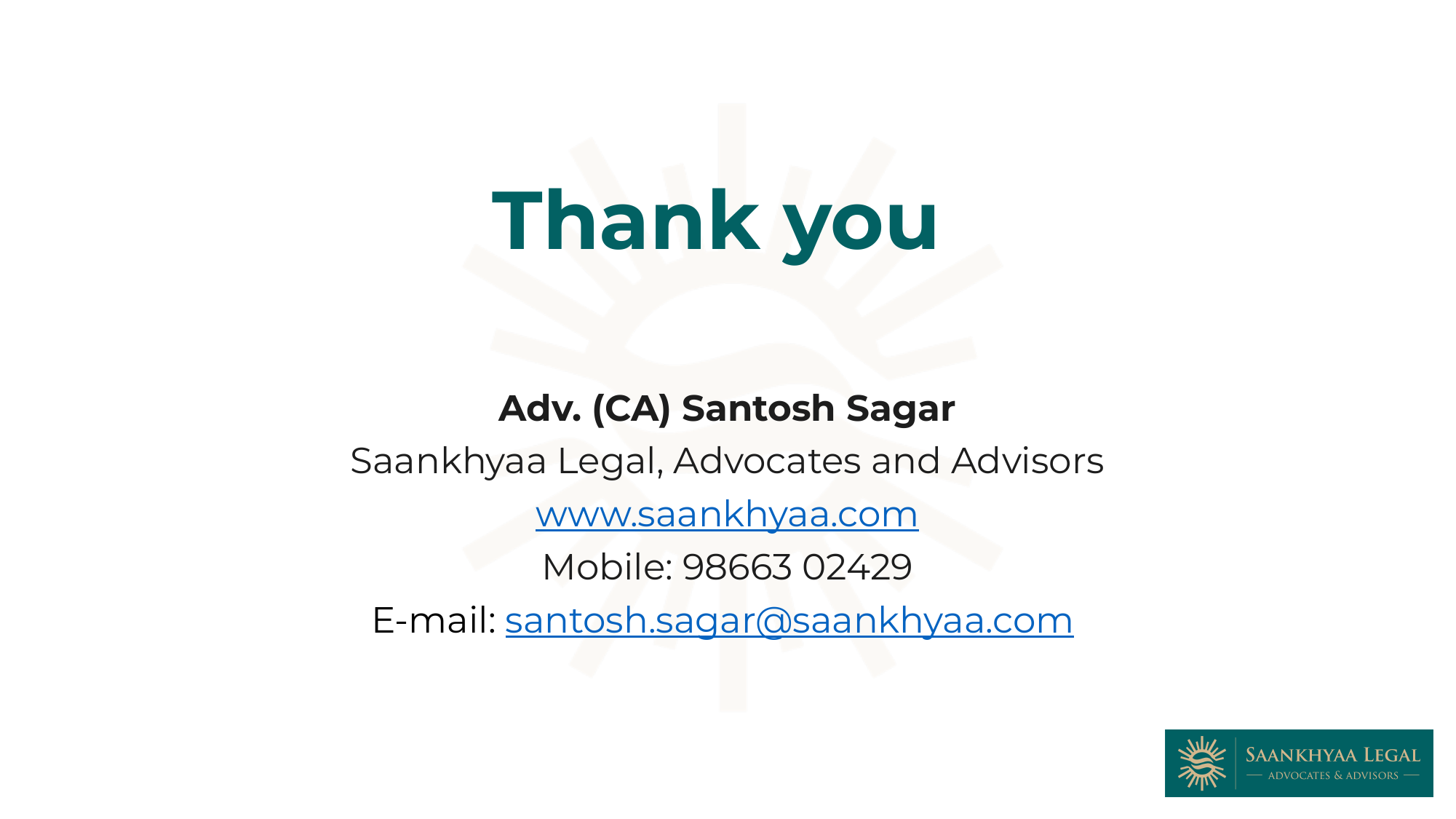

Thank you
Adv. (CA) Santosh Sagar
Saankhyaa Legal, Advocates and Advisors
www.saankhyaa.com
Mobile: 98663 02429
E-mail: santosh.sagar@saankhyaa.com